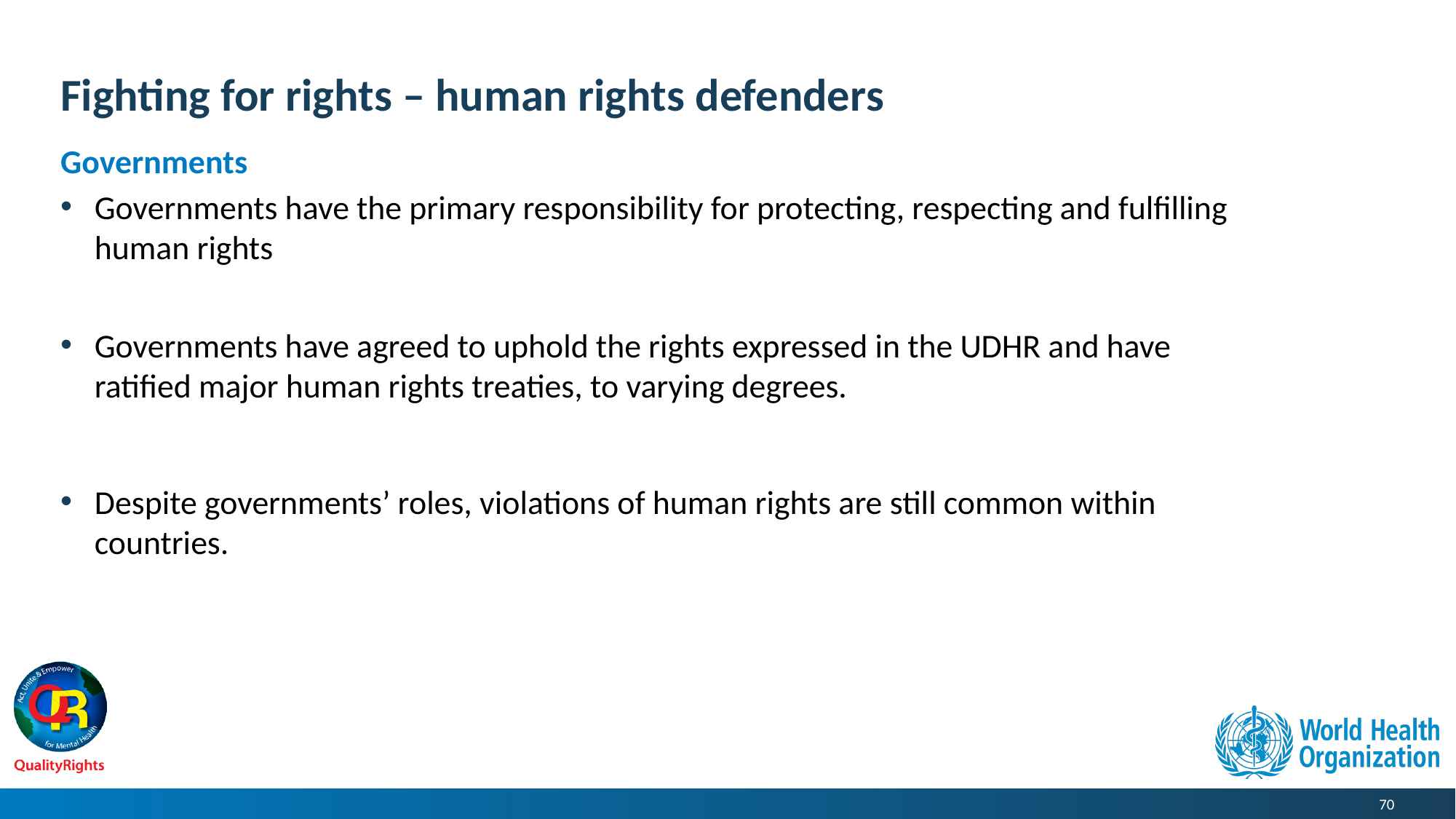

# Fighting for rights – human rights defenders
Governments
Governments have the primary responsibility for protecting, respecting and fulfilling human rights

Governments have agreed to uphold the rights expressed in the UDHR and have ratified major human rights treaties, to varying degrees.

Despite governments’ roles, violations of human rights are still common within countries.
70